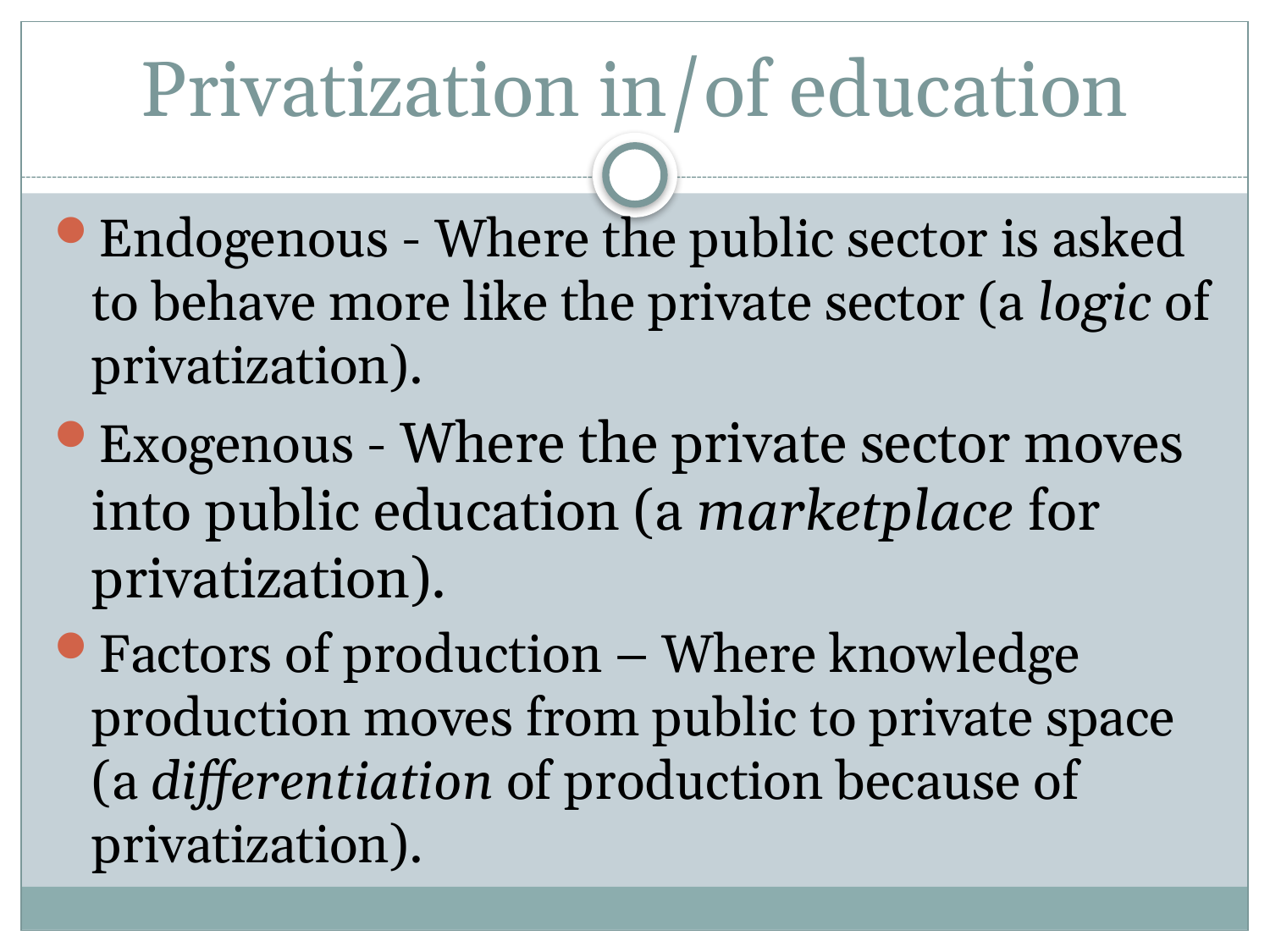

# Privatization in/of education
Endogenous - Where the public sector is asked to behave more like the private sector (a logic of privatization).
Exogenous - Where the private sector moves into public education (a marketplace for privatization).
Factors of production – Where knowledge production moves from public to private space (a differentiation of production because of privatization).